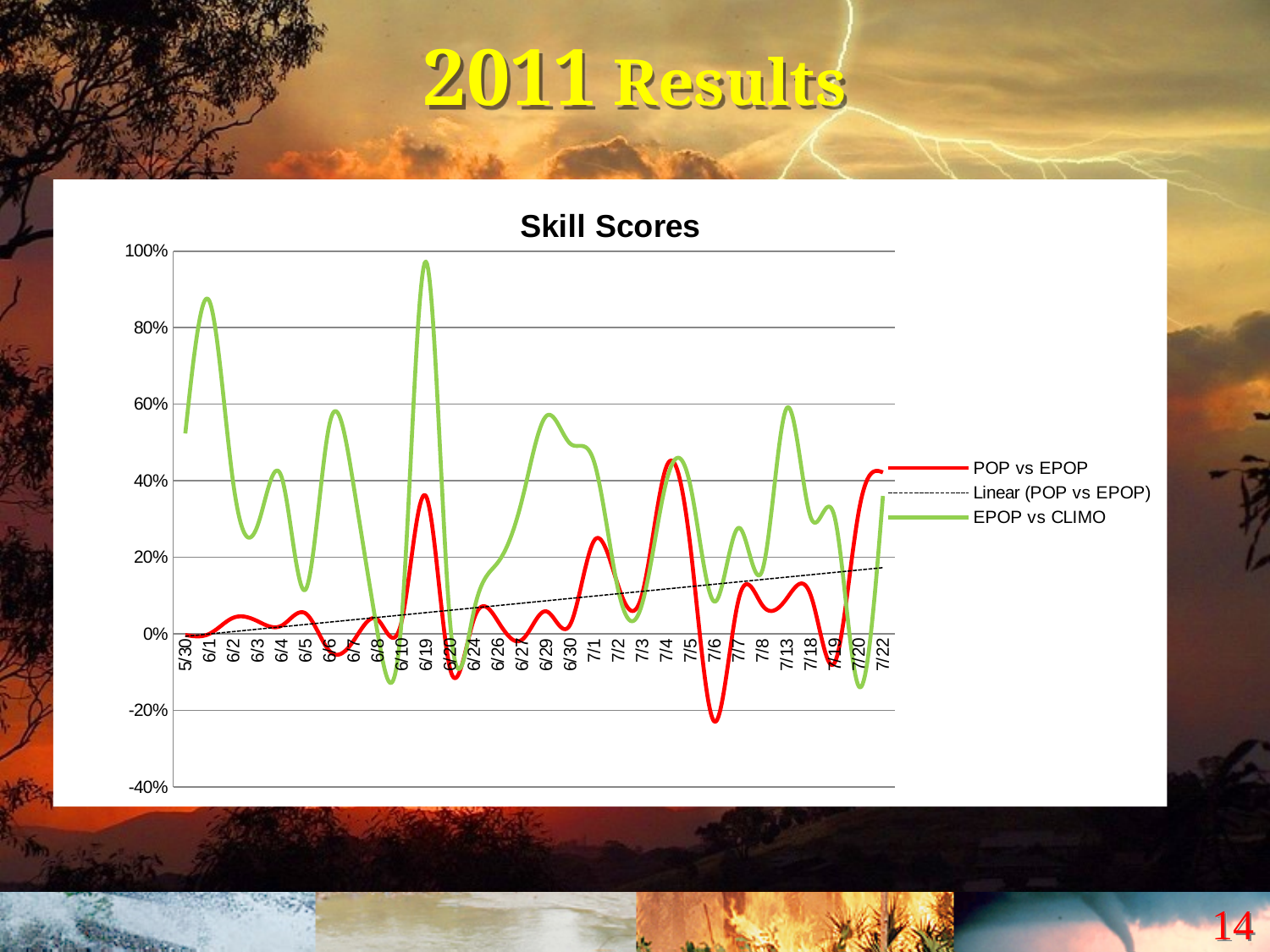

# 2011 Results

### Chart: Skill Scores

| Category |  |  |
|---|---|---|
| 40693 | -0.002965892239248369 | 0.5235787039265355 |
| 40695 | 0.0 | 0.8697635888577946 |
| 40696 | 0.042151538660460355 | 0.39078538852194267 |
| 40697 | 0.03319148936170231 | 0.2823152702149432 |
| 40698 | 0.021399910833705 | 0.41023340904217875 |
| 40699 | 0.05339805825242718 | 0.1155532480897214 |
| 40700 | -0.04522613065326642 | 0.5499483309858516 |
| 40701 | -0.017704517704517662 | 0.38583405218811284 |
| 40702 | 0.03687867450561193 | 6.285592497734544e-05 |
| 40704 | 0.03467561521252831 | 0.043601065848708064 |
| 40713 | 0.3600000000000003 | 0.9727263318284697 |
| 40714 | -0.0899664531869466 | 0.033115166887189754 |
| 40718 | 0.03918228279386704 | 0.061332679923354845 |
| 40720 | 0.03227360308285184 | 0.18711631726538475 |
| 40721 | -0.015290519877676045 | 0.3505249759383162 |
| 40723 | 0.05885681946802489 | 0.5689895114605547 |
| 40724 | 0.024414062499999892 | 0.49692854532117103 |
| 40725 | 0.24421927773447663 | 0.44780076608588826 |
| 40726 | 0.12472527472527531 | 0.11355595793543216 |
| 40727 | 0.10533515731874177 | 0.08038160774933044 |
| 40728 | 0.43697478991596705 | 0.39871077859416904 |
| 40729 | 0.22570850202429094 | 0.38585379235803663 |
| 40730 | -0.22943221320973306 | 0.0840155513119414 |
| 40731 | 0.08979155531801156 | 0.2769691022467178 |
| 40732 | 0.07358490566037768 | 0.16822380951915392 |
| 40737 | 0.09230769230769231 | 0.5899056117528542 |
| 40742 | 0.10073428178063348 | 0.3040367956781218 |
| 40743 | -0.0746438746438749 | 0.30300769926277493 |
| 40744 | 0.32176308539944987 | -0.13773737249277532 |
| 40746 | 0.42188529993408136 | 0.36013839084691546 |